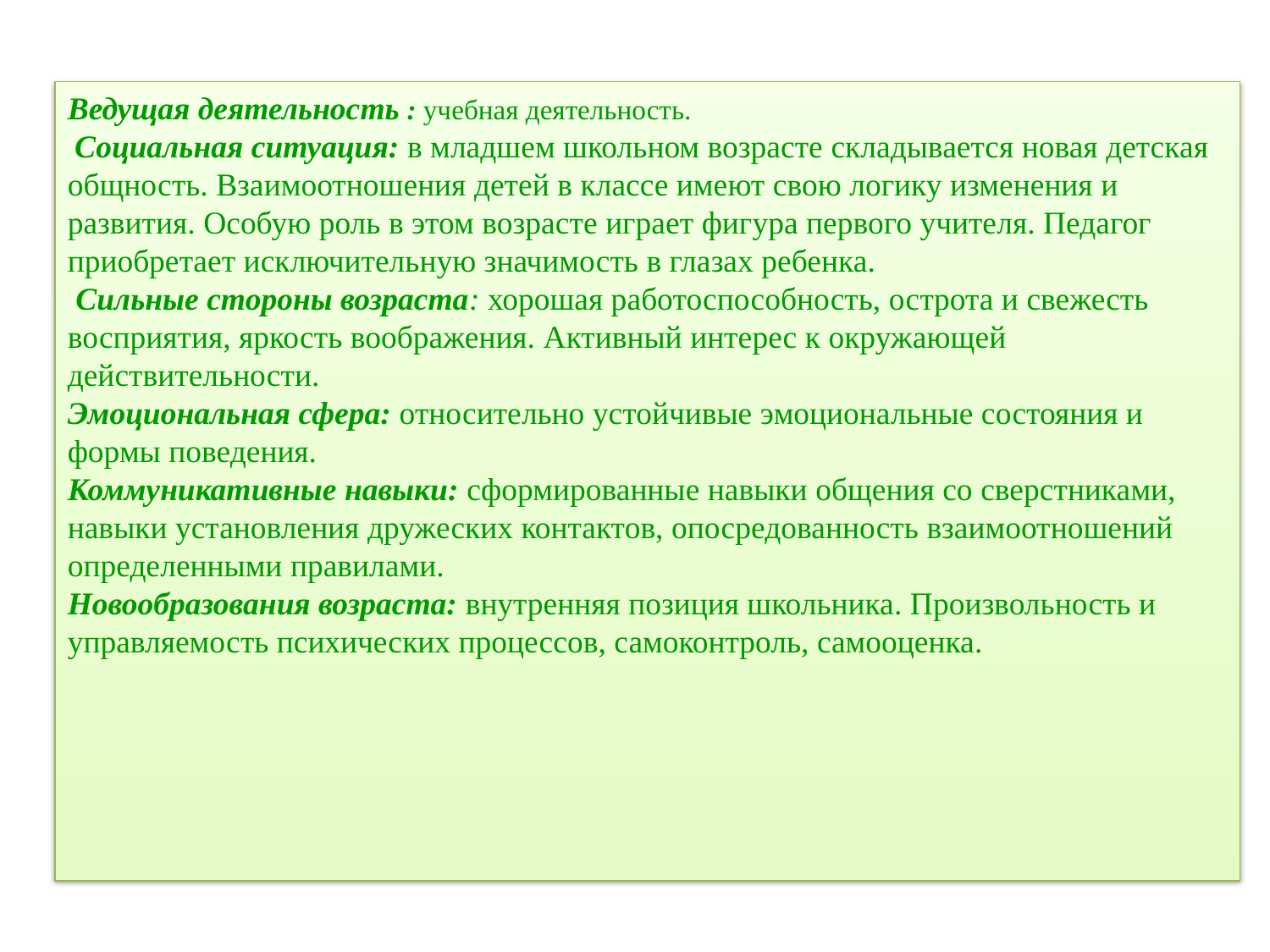

Ведущая деятельность : учебная деятельность.
 Социальная ситуация: в младшем школьном возрасте складывается новая детская общность. Взаимоотношения детей в классе имеют свою логику изменения и развития. Особую роль в этом возрасте играет фигура первого учителя. Педагог приобретает исключительную значимость в глазах ребенка.
 Сильные стороны возраста: хорошая работоспособность, острота и свежесть восприятия, яркость воображения. Активный интерес к окружающей действительности.
Эмоциональная сфера: относительно устойчивые эмоциональные состояния и формы поведения.
Коммуникативные навыки: сформированные навыки общения со сверстниками, навыки установления дружеских контактов, опосредованность взаимоотношений определенными правилами.
Новообразования возраста: внутренняя позиция школьника. Произвольность и управляемость психических процессов, самоконтроль, самооценка.